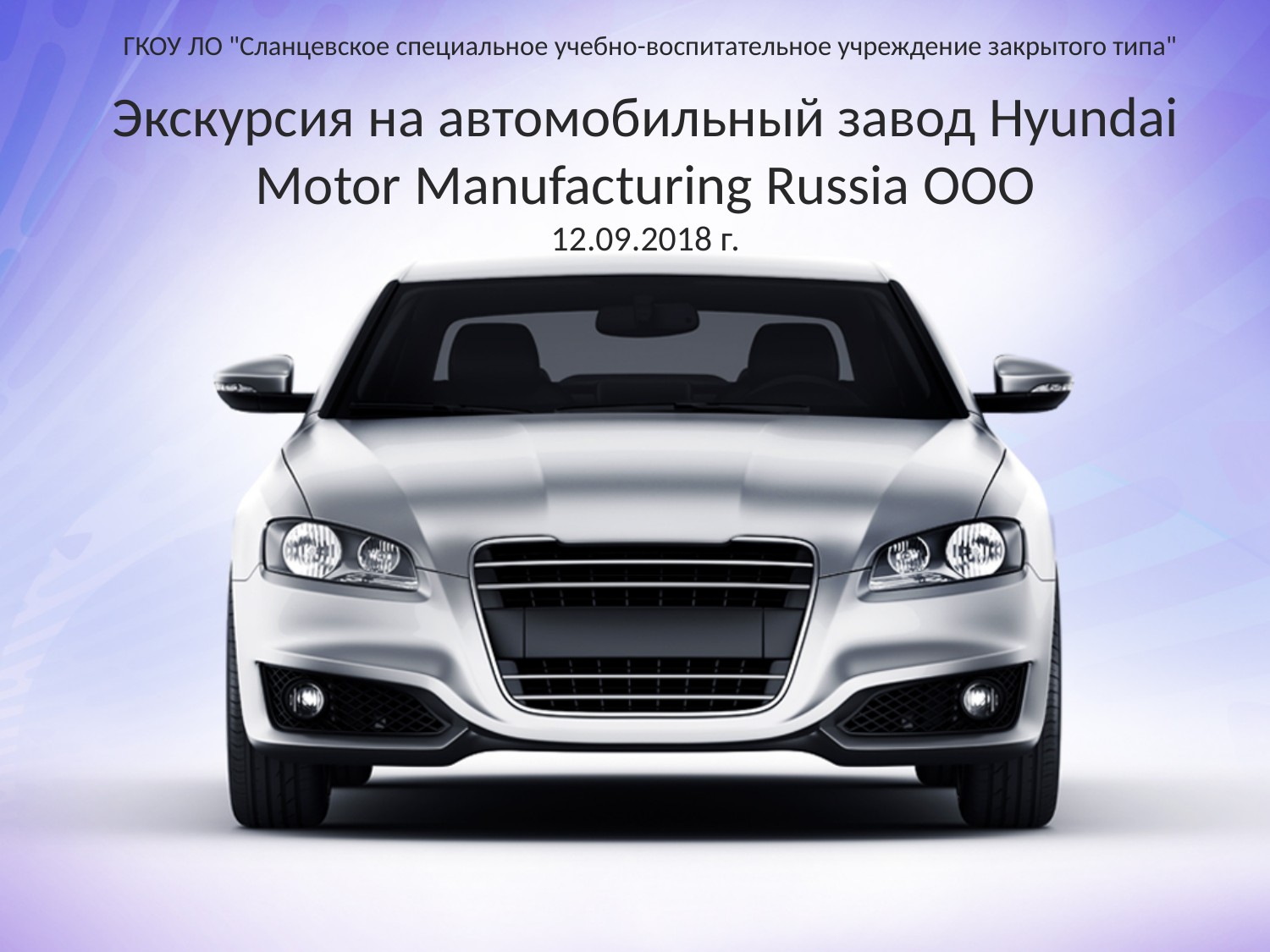

ГКОУ ЛО "Сланцевское специальное учебно-воспитательное учреждение закрытого типа"
Экскурсия на автомобильный завод Hyundai Motor Manufacturing Russia ООО
12.09.2018 г.